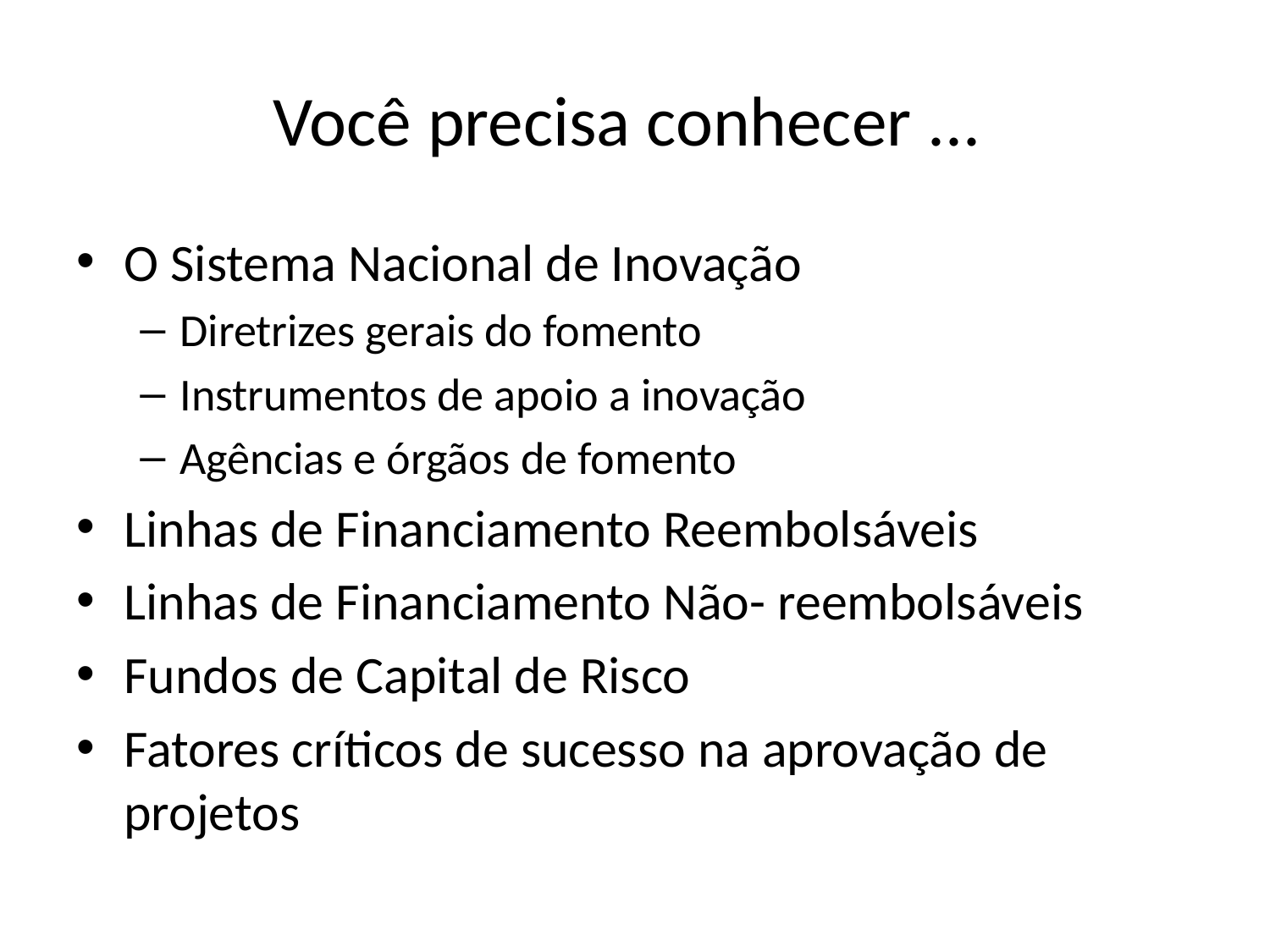

# Você precisa conhecer ...
O Sistema Nacional de Inovação
Diretrizes gerais do fomento
Instrumentos de apoio a inovação
Agências e órgãos de fomento
Linhas de Financiamento Reembolsáveis
Linhas de Financiamento Não- reembolsáveis
Fundos de Capital de Risco
Fatores críticos de sucesso na aprovação de projetos